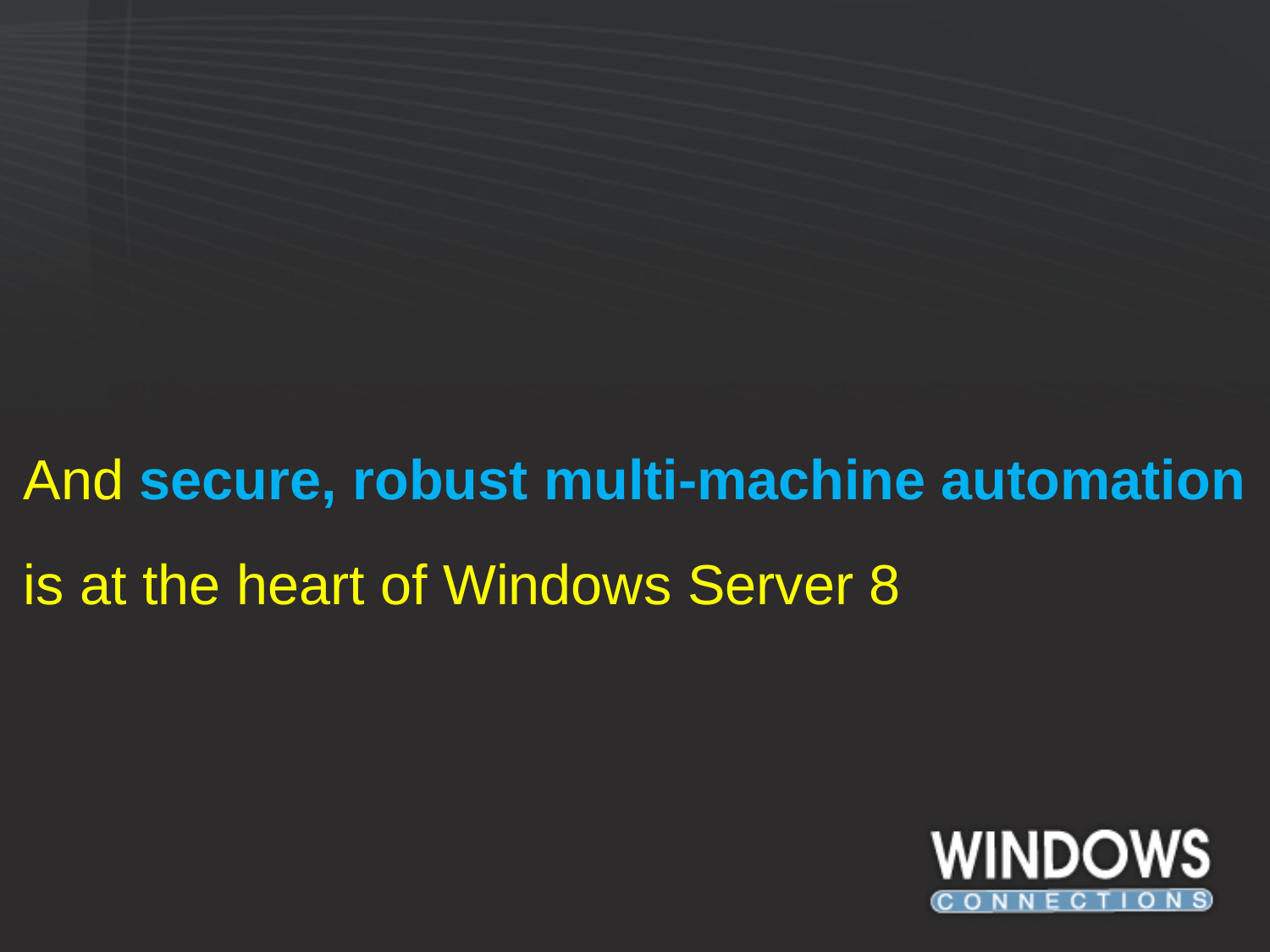

# And secure, robust multi-machine automation is at the heart of Windows Server 8